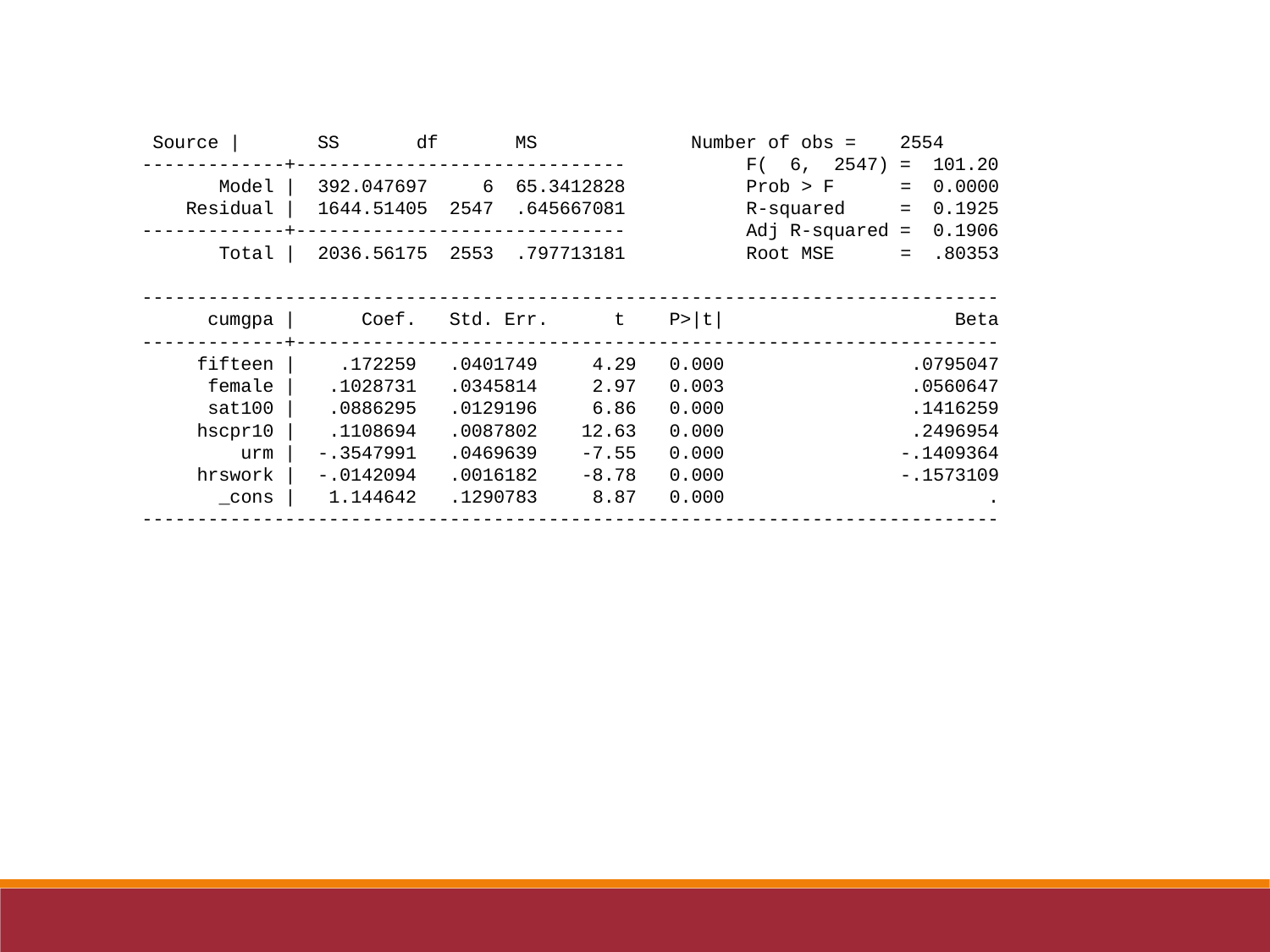

Source |       SS       df       MS              Number of obs =    2554
-------------+------------------------------           F(  6,  2547) =  101.20
       Model |  392.047697     6  65.3412828           Prob > F      =  0.0000
    Residual |  1644.51405  2547  .645667081           R-squared     =  0.1925
-------------+------------------------------           Adj R-squared =  0.1906
       Total |  2036.56175  2553  .797713181           Root MSE      =  .80353

------------------------------------------------------------------------------
      cumgpa |      Coef.   Std. Err.      t    P>|t|                     Beta
-------------+----------------------------------------------------------------
     fifteen |    .172259   .0401749     4.29   0.000                 .0795047
      female |   .1028731   .0345814     2.97   0.003                 .0560647
      sat100 |   .0886295   .0129196     6.86   0.000                 .1416259
     hscpr10 |   .1108694   .0087802    12.63   0.000                 .2496954
         urm |  -.3547991   .0469639    -7.55   0.000                -.1409364
     hrswork |  -.0142094   .0016182    -8.78   0.000                -.1573109
       _cons |   1.144642   .1290783     8.87   0.000                        .
------------------------------------------------------------------------------